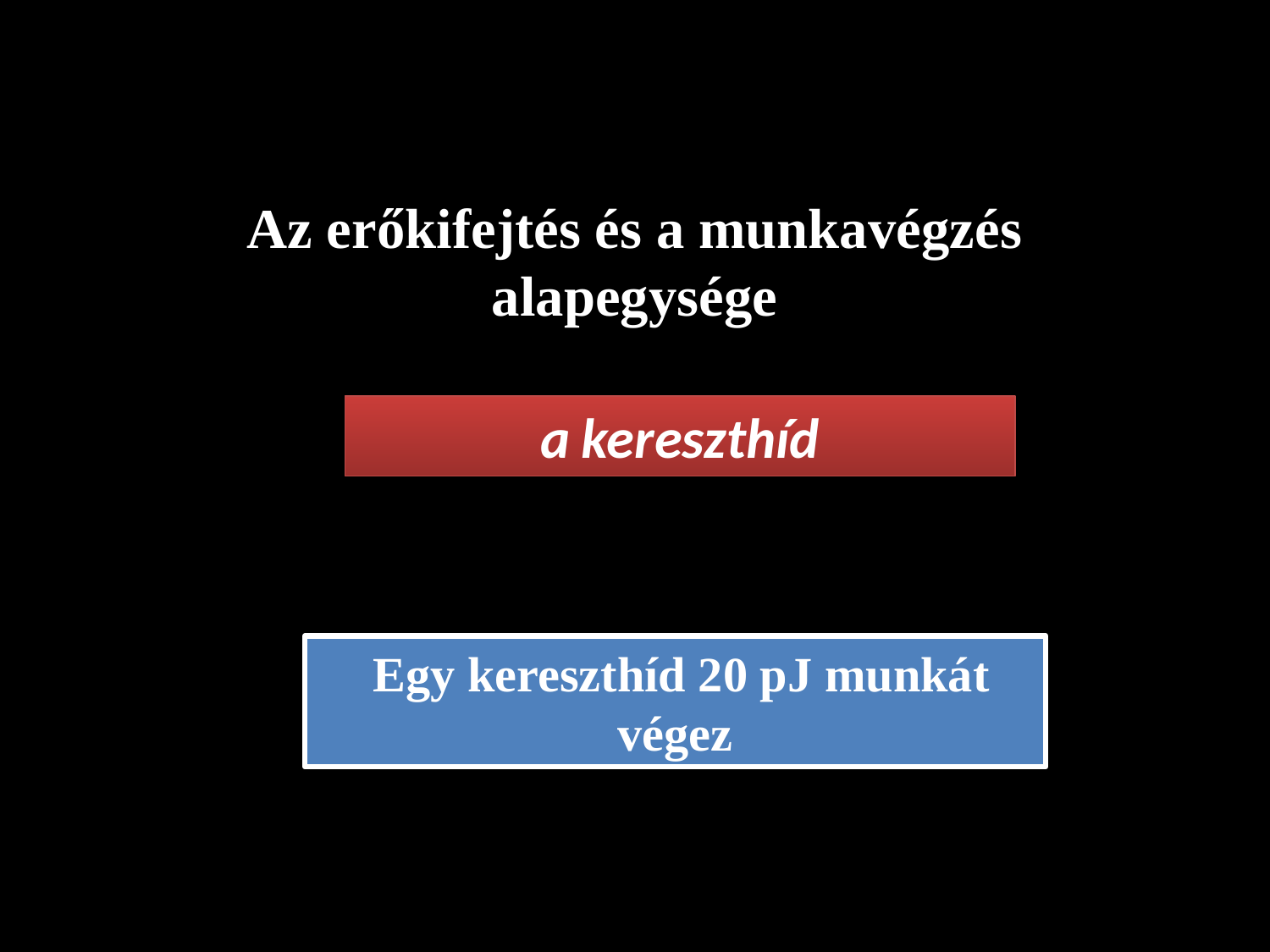

Az erőkifejtés és a munkavégzés alapegysége
a kereszthíd
 Egy kereszthíd 20 pJ munkát végez